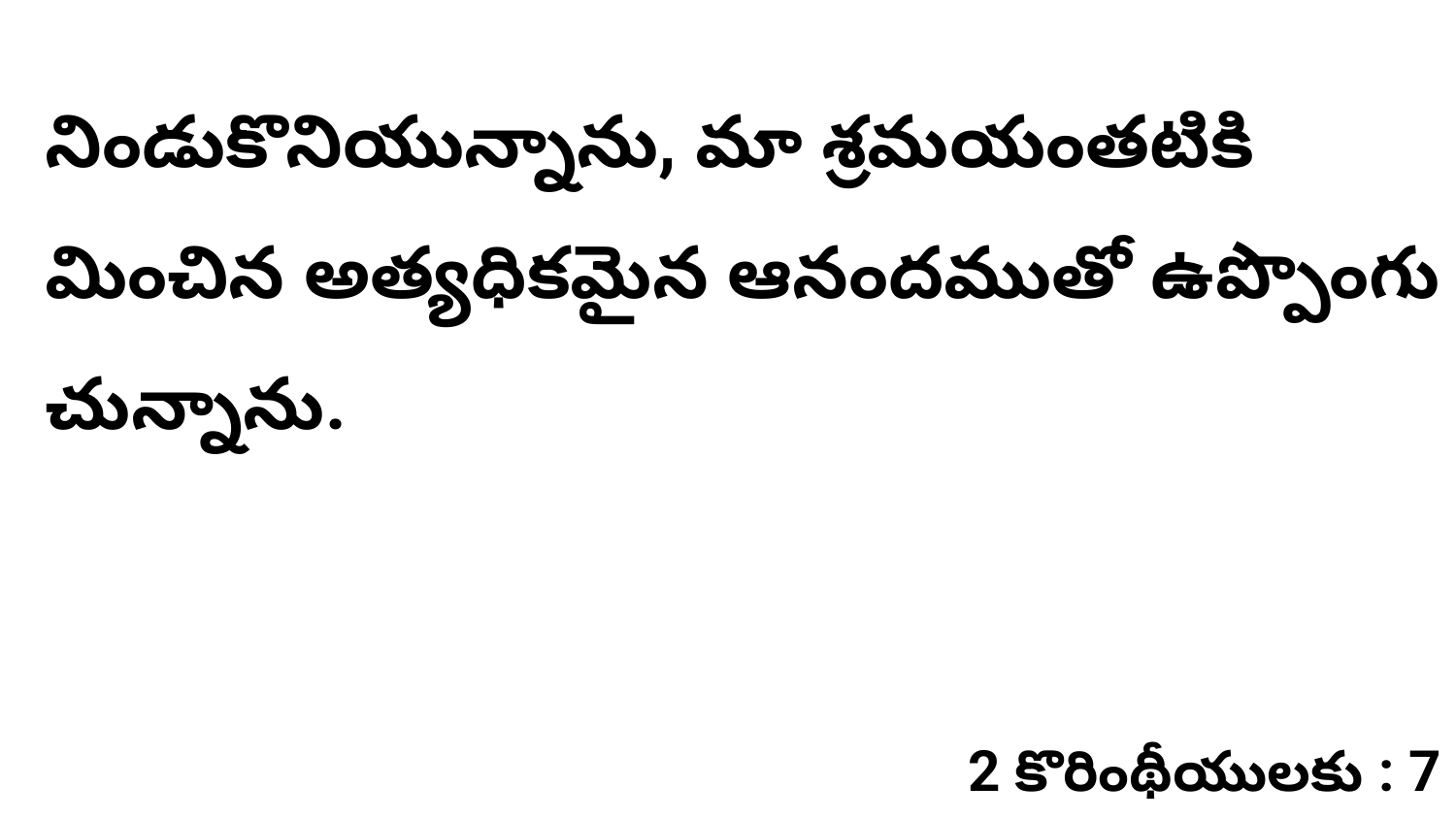

నిండుకొనియున్నాను, మా శ్రమయంతటికి మించిన అత్యధికమైన ఆనందముతో ఉప్పొంగు చున్నాను.
2 కొరింథీయులకు : 7